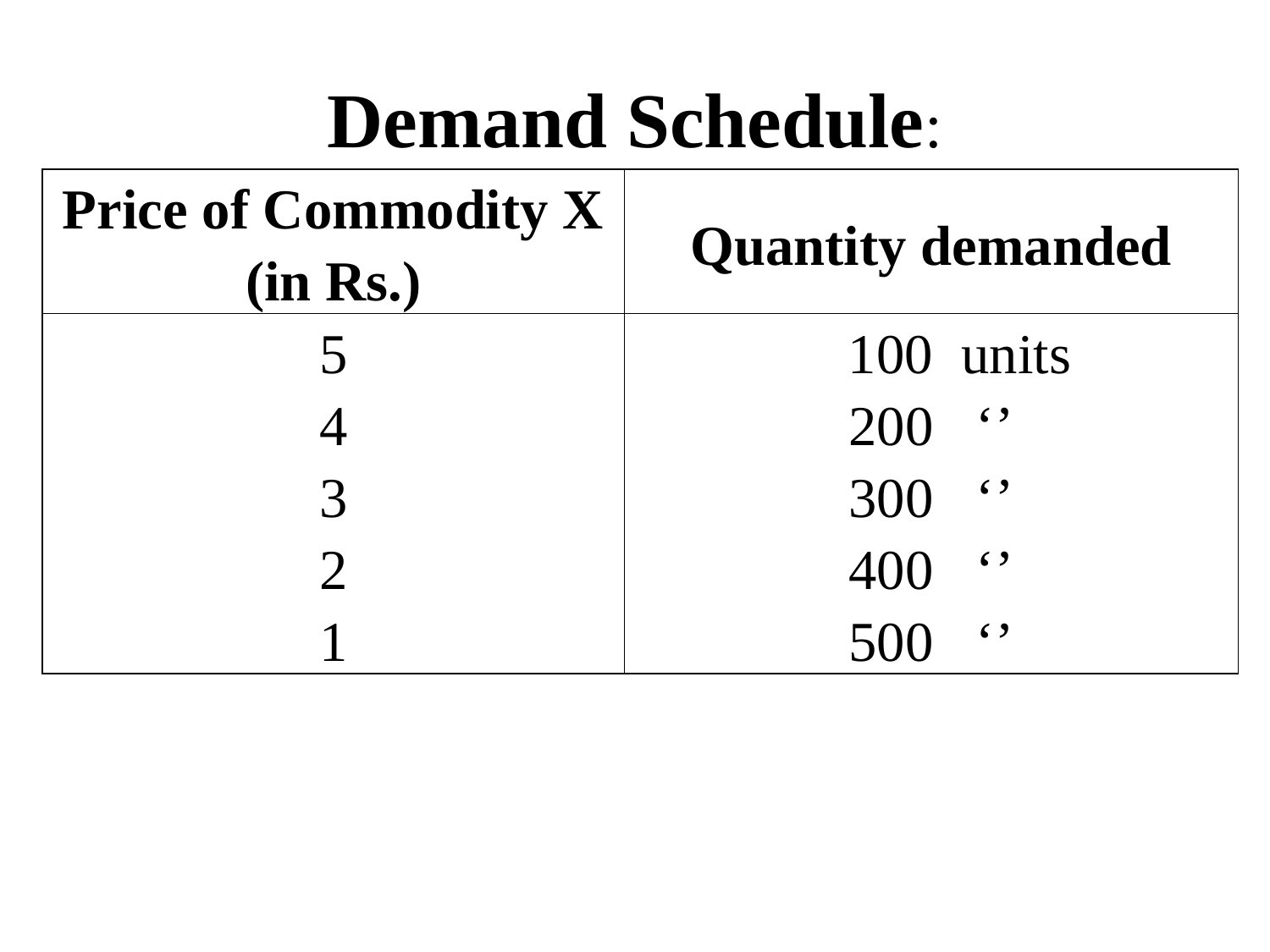

Demand Schedule:

| Price of Commodity X (in Rs.) | Quantity demanded |
| --- | --- |
| 5 4 3 2 1 | 100 units 200 ‘’ 300 ‘’ 400 ‘’ 500 ‘’ |